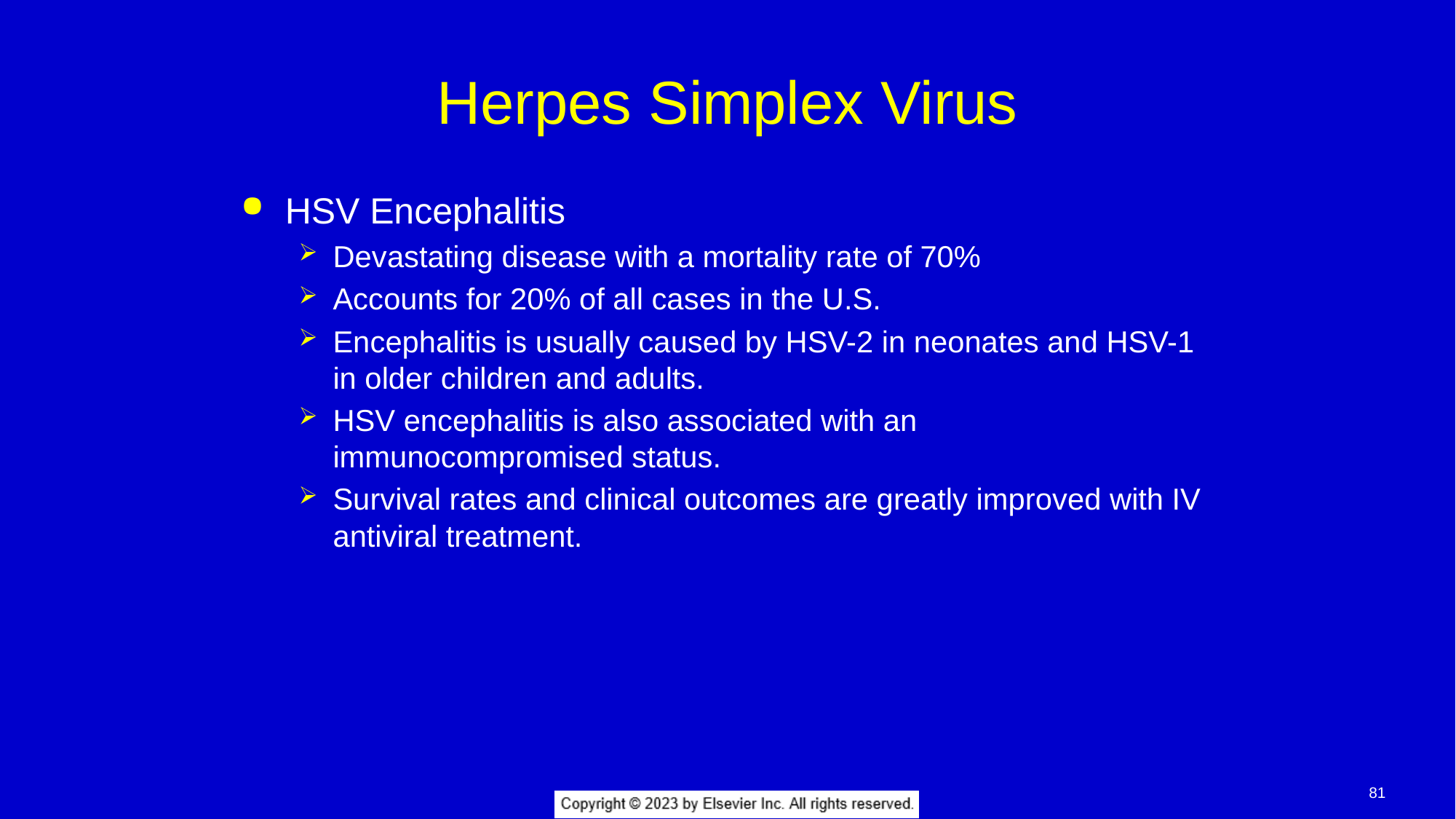

# Herpes Simplex Virus
HSV Encephalitis
Devastating disease with a mortality rate of 70%
Accounts for 20% of all cases in the U.S.
Encephalitis is usually caused by HSV-2 in neonates and HSV-1 in older children and adults.
HSV encephalitis is also associated with an immunocompromised status.
Survival rates and clinical outcomes are greatly improved with IV antiviral treatment.